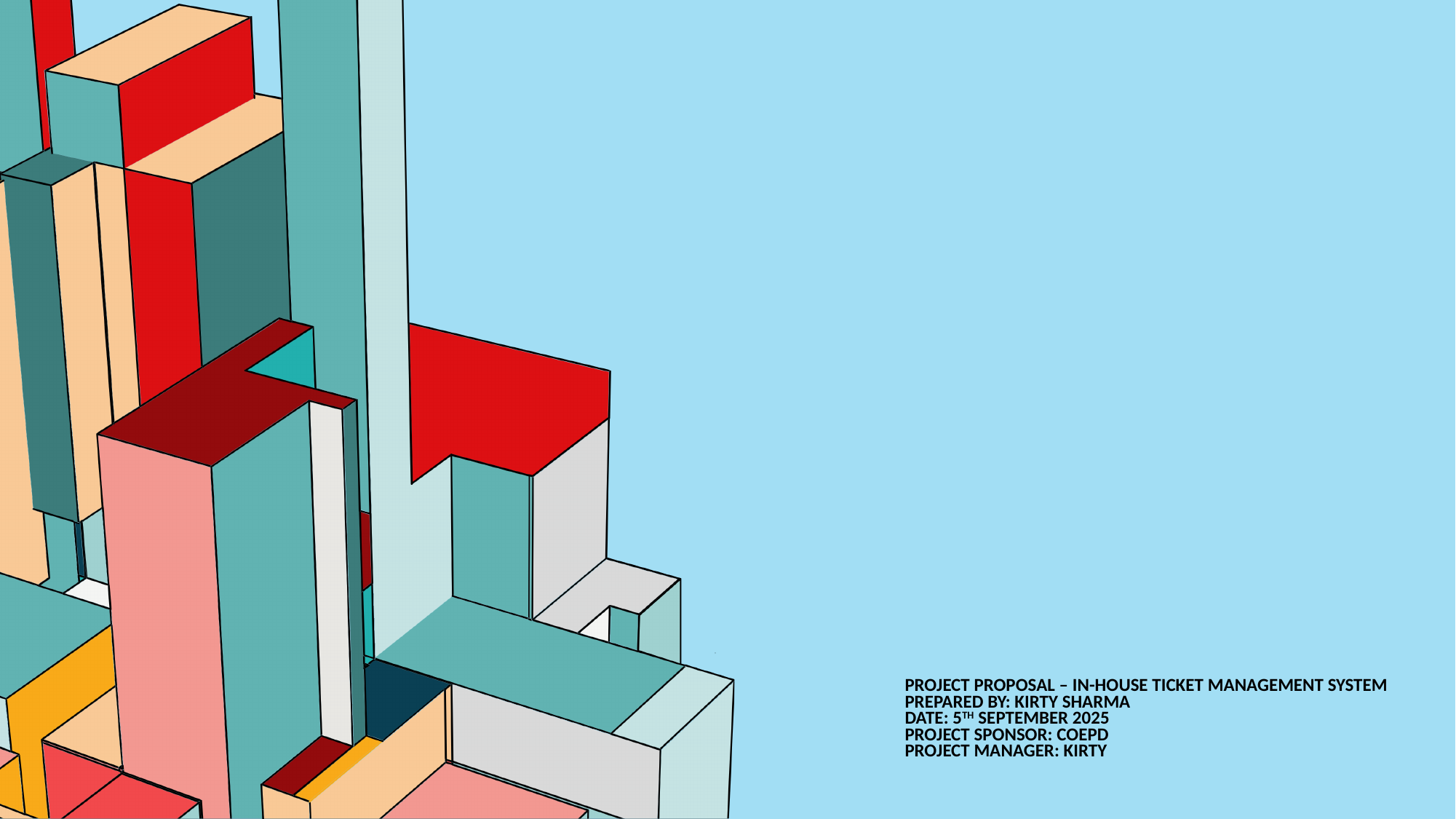

# Project Proposal – In-house Ticket Management System Prepared By: KIRTY ShARMA Date: 5th September 2025 Project Sponsor: COEPD Project Manager: KIRTY